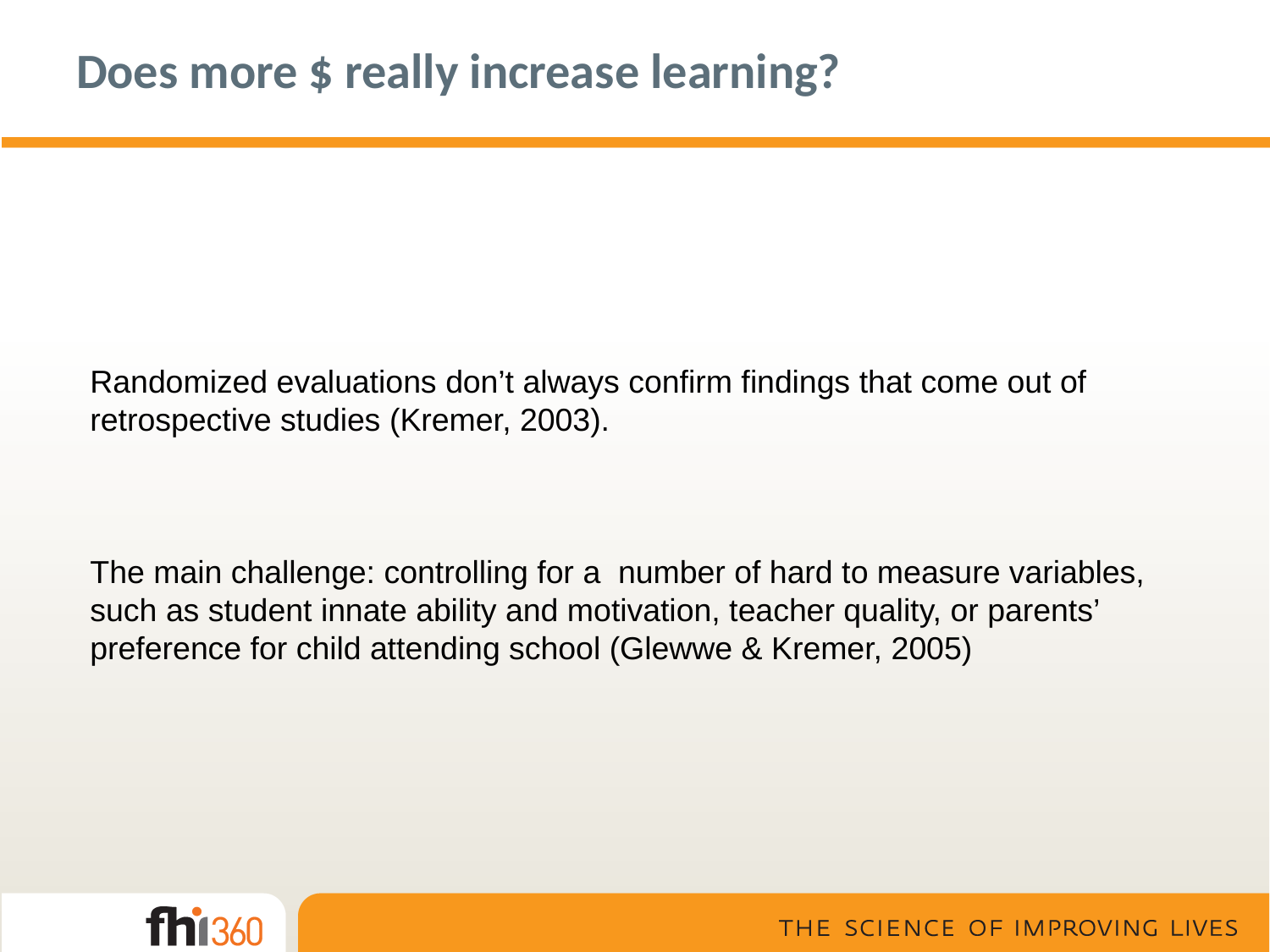

# Does more $ really increase learning?

Randomized evaluations don’t always confirm findings that come out of retrospective studies (Kremer, 2003).

The main challenge: controlling for a  number of hard to measure variables, such as student innate ability and motivation, teacher quality, or parents’ preference for child attending school (Glewwe & Kremer, 2005)